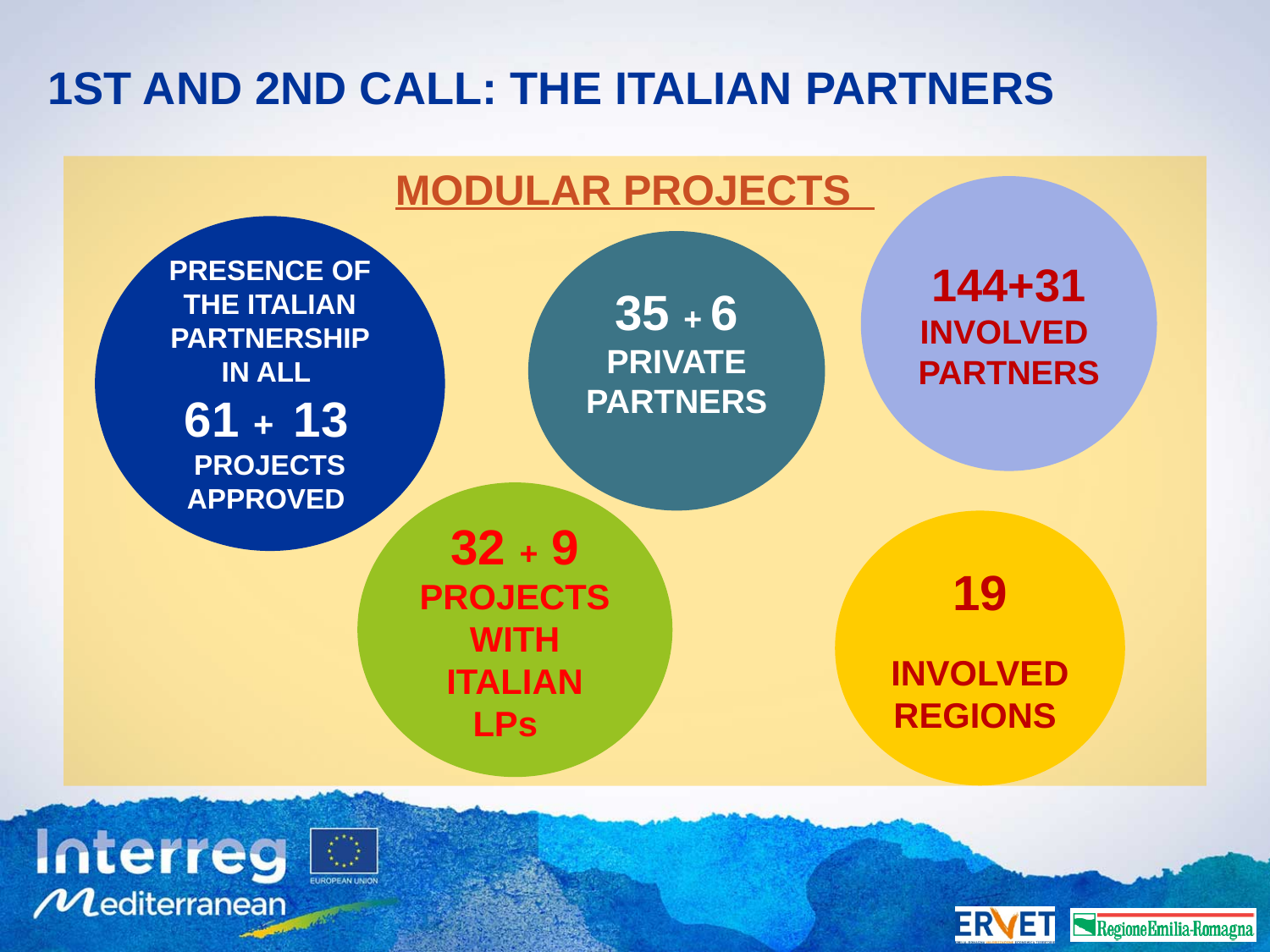

# 1ST AND 2ND CALL: THE ITALIAN PARTNERS
MODULAR PROJECTS

144+31 INVOLVED
PARTNERS
PRESENCE OF THE ITALIAN PARTNERSHIP IN ALL
61 +  13
PROJECTS APPROVED
35 + 6 PRIVATE PARTNERS
32 + 9 PROJECTS WITH ITALIAN LPs
19
INVOLVED REGIONS